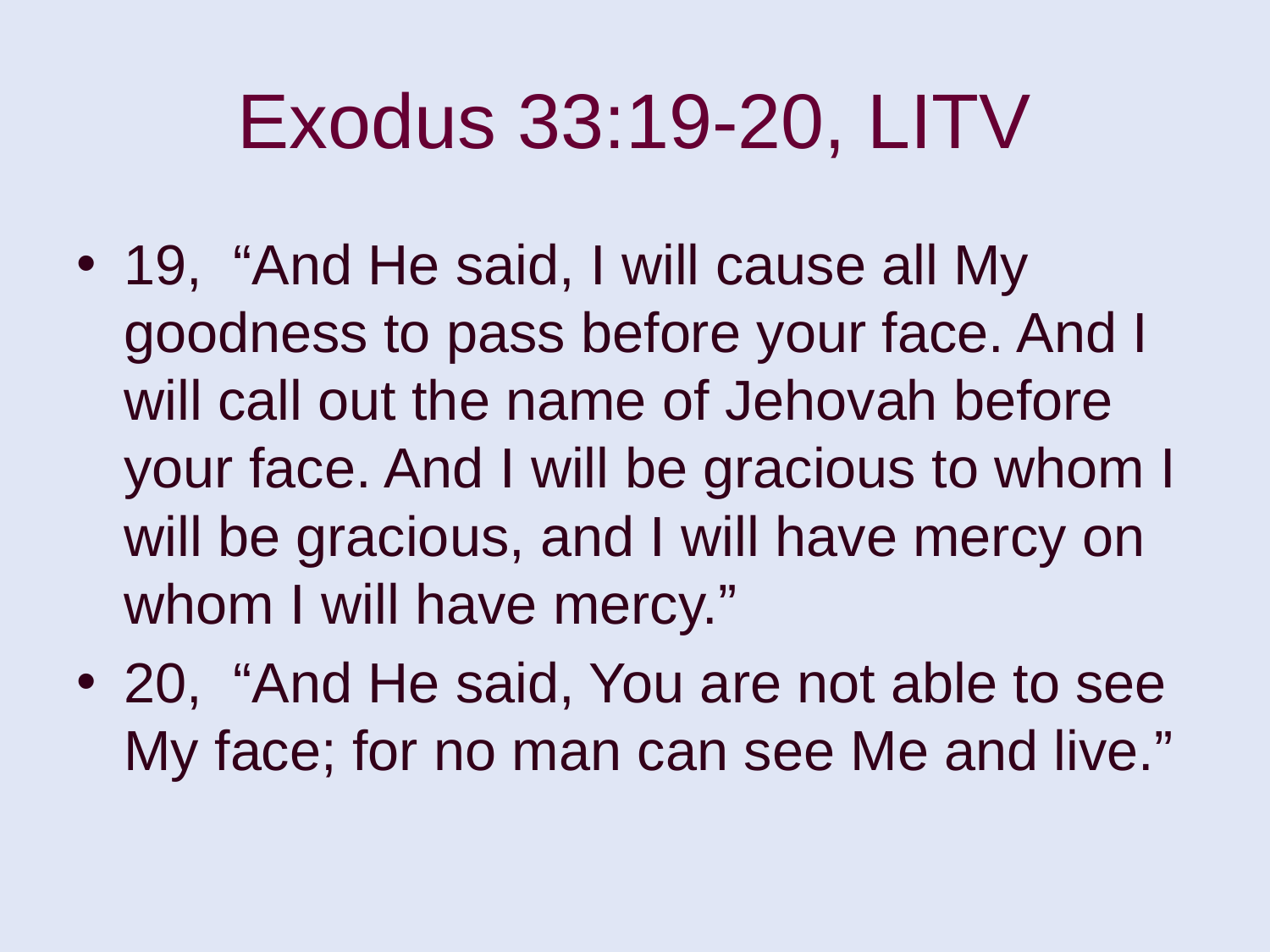

# Exodus 33:19-20, LITV
19,  “And He said, I will cause all My goodness to pass before your face. And I will call out the name of Jehovah before your face. And I will be gracious to whom I will be gracious, and I will have mercy on whom I will have mercy.”
20,  “And He said, You are not able to see My face; for no man can see Me and live.”